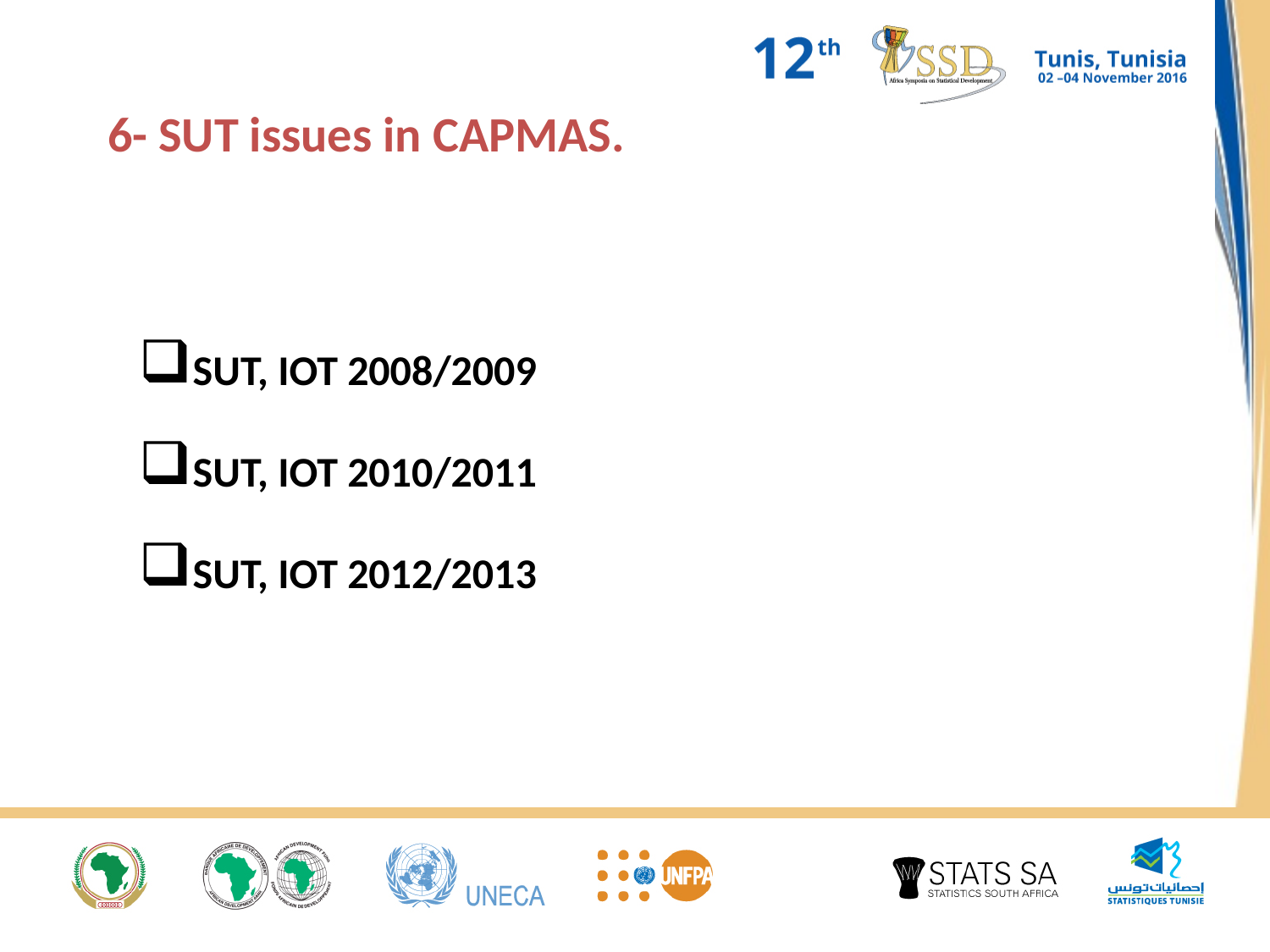

6- SUT issues in CAPMAS.

SUT, IOT 2008/2009
SUT, IOT 2010/2011
SUT, IOT 2012/2013